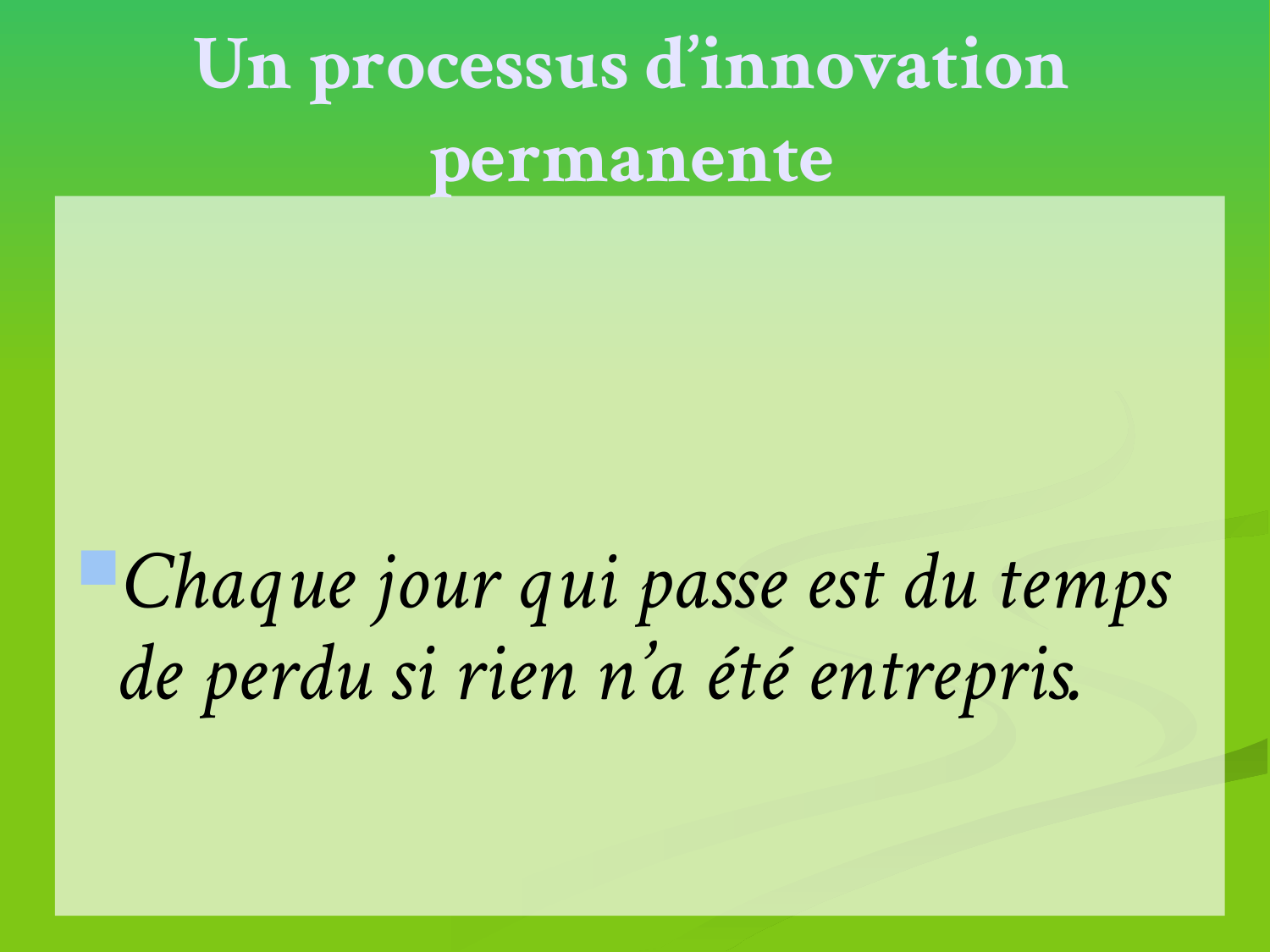

# Un processus d’innovation permanente

Chaque jour qui passe est du temps de perdu si rien n’a été entrepris.